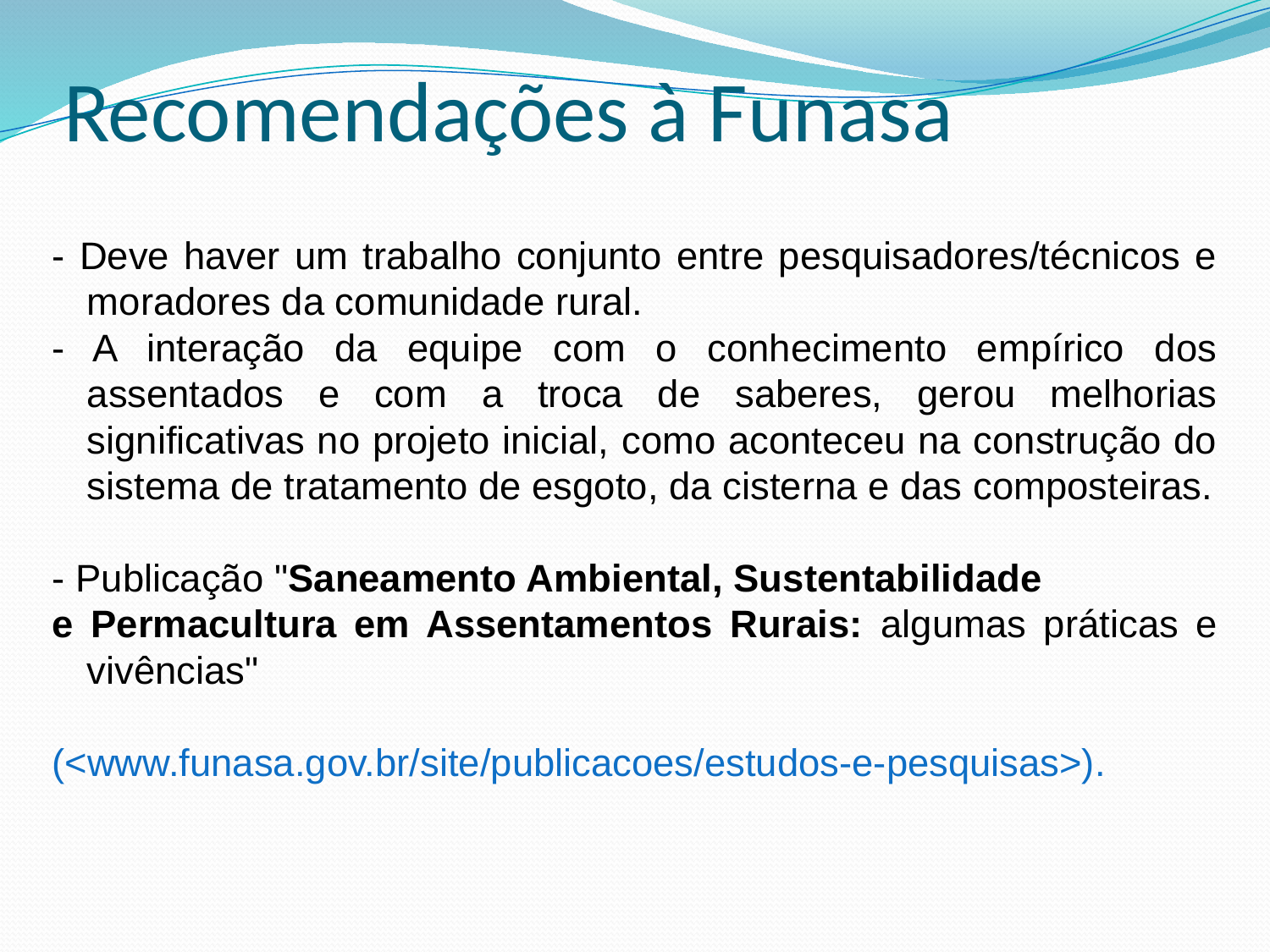

# Recomendações à Funasa

- Deve haver um trabalho conjunto entre pesquisadores/técnicos e moradores da comunidade rural.
- A interação da equipe com o conhecimento empírico dos assentados e com a troca de saberes, gerou melhorias significativas no projeto inicial, como aconteceu na construção do sistema de tratamento de esgoto, da cisterna e das composteiras.

- Publicação "Saneamento Ambiental, Sustentabilidade
e Permacultura em Assentamentos Rurais: algumas práticas e vivências"

(<www.funasa.gov.br/site/publicacoes/estudos-e-pesquisas>).